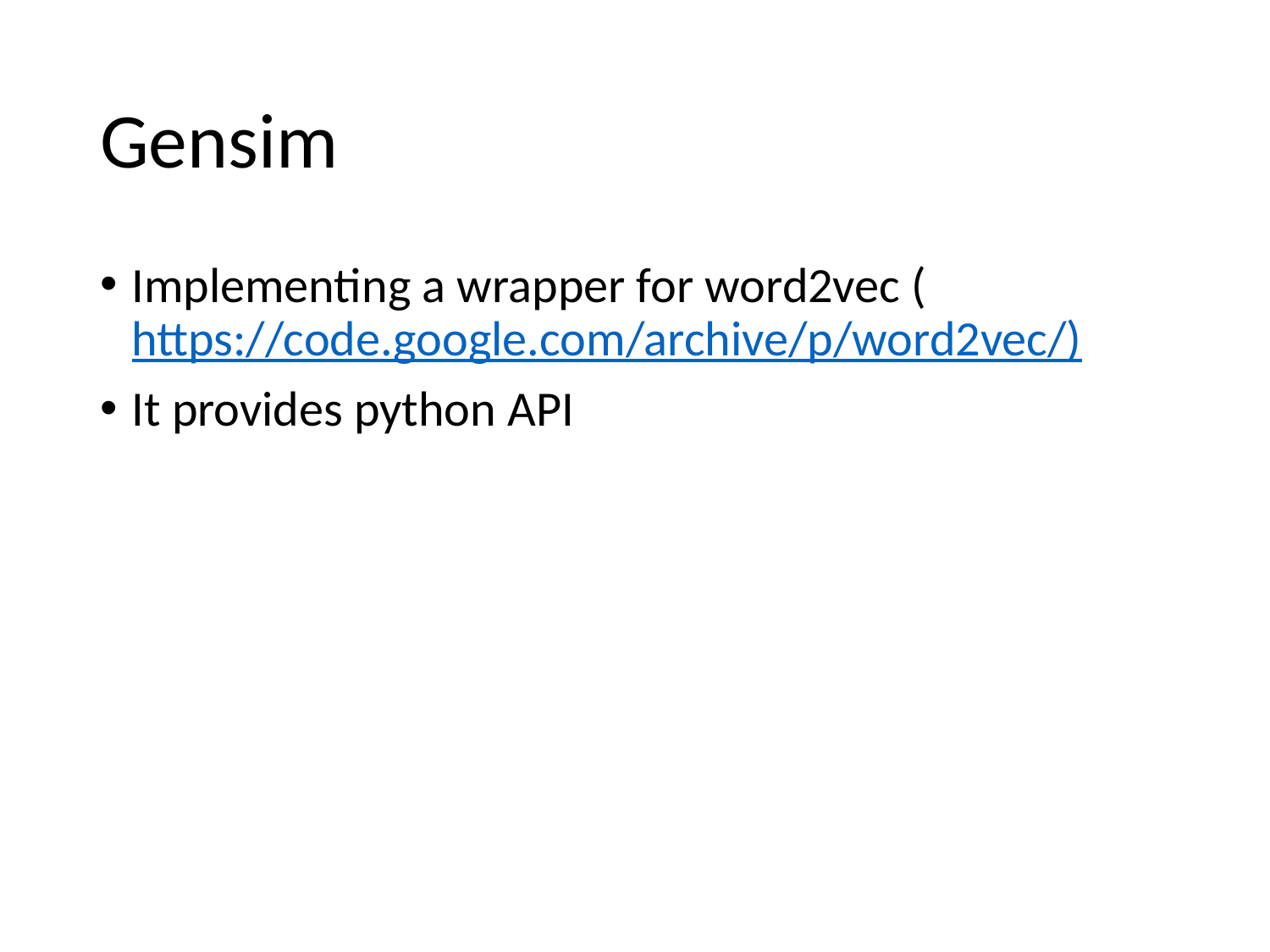

# Gensim
Implementing a wrapper for word2vec (https://code.google.com/archive/p/word2vec/)
It provides python API